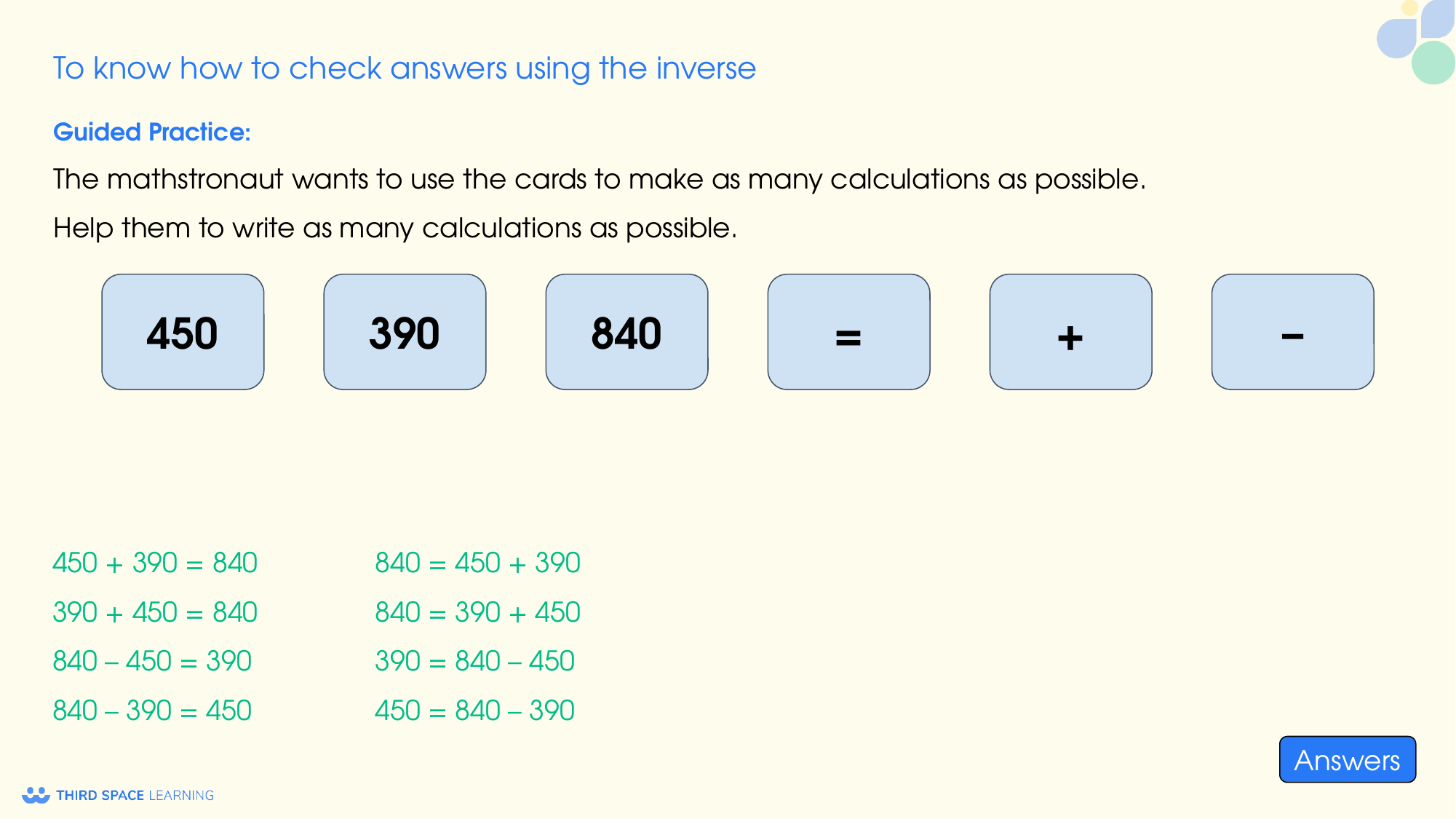

Guided Practice:
The mathstronaut wants to use the cards to make as many calculations as possible.
Help them to write as many calculations as possible.
450
390
840
=
+
–
450 + 390 = 840
390 + 450 = 840
840 – 450 = 390
840 – 390 = 450

840 = 450 + 390
840 = 390 + 450
390 = 840 – 450
450 = 840 – 390

Answers